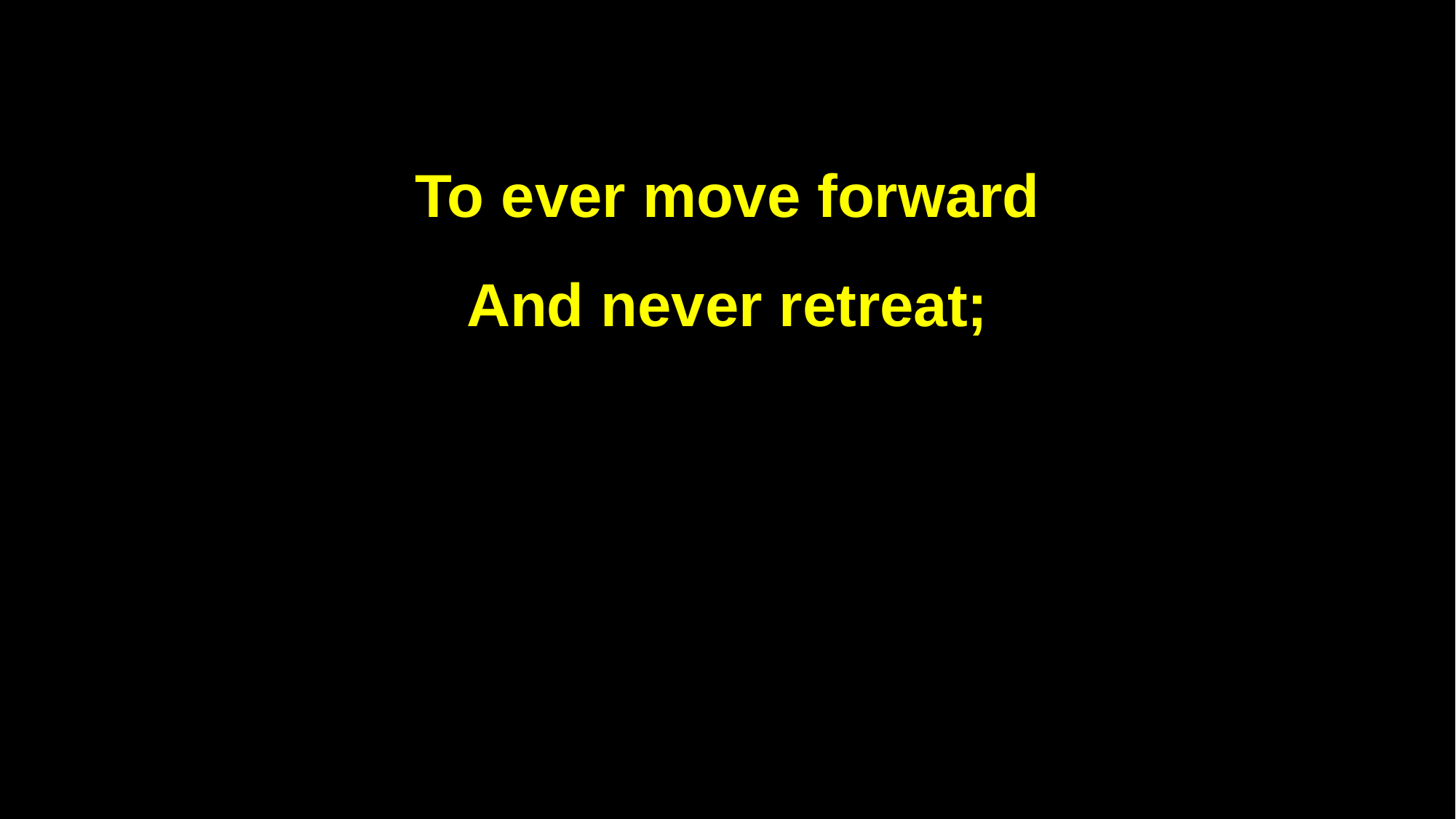

To ever move forward
And never retreat;